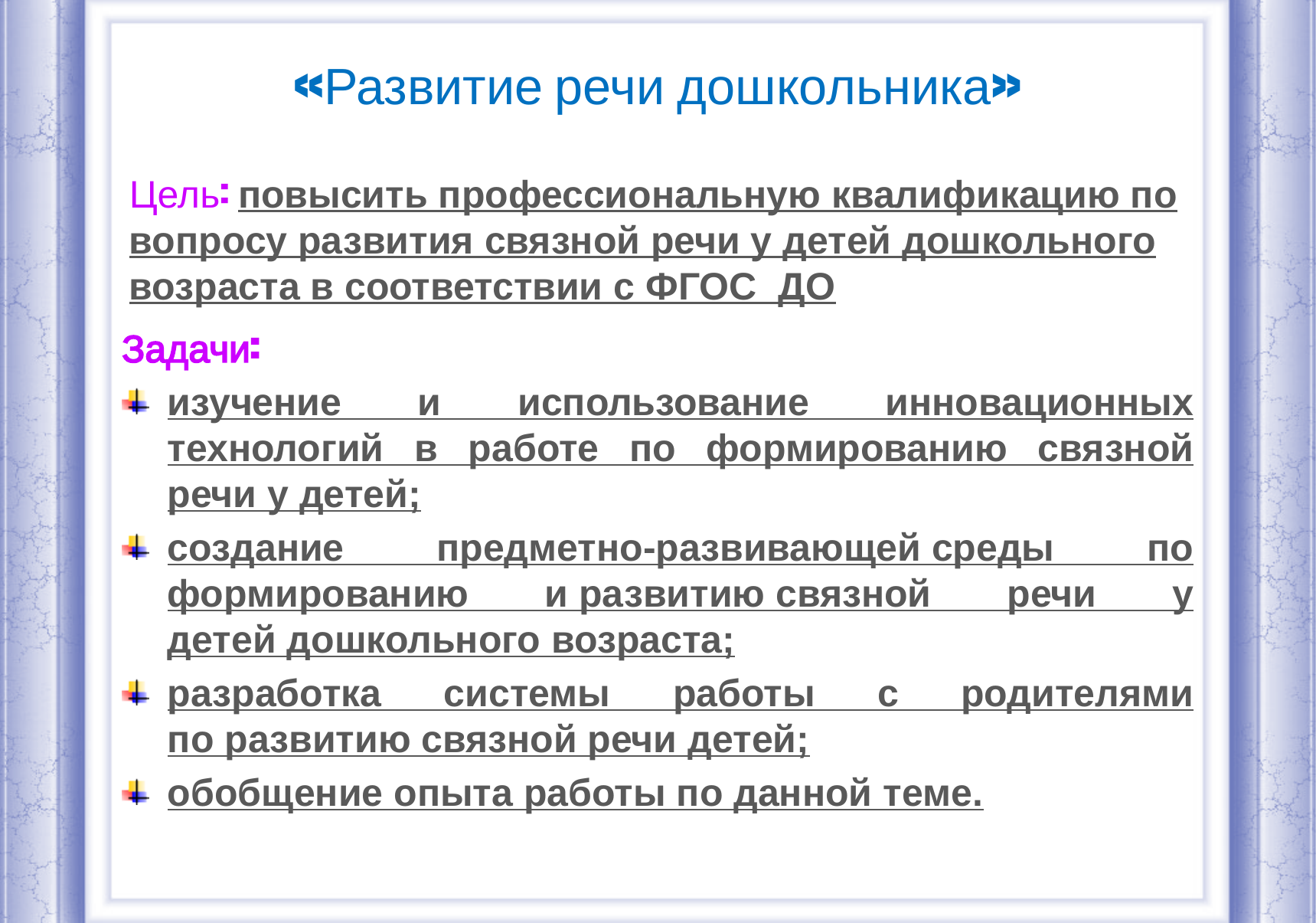

# «Развитие речи дошкольника»
Цель: повысить профессиональную квалификацию по вопросу развития связной речи у детей дошкольного возраста в соответствии с ФГОС  ДО
Задачи:
изучение и использование инновационных технологий в работе по формированию связной речи у детей;
создание предметно-развивающей среды по формированию и развитию связной речи у детей дошкольного возраста;
разработка системы работы с родителями по развитию связной речи детей;
обобщение опыта работы по данной теме.